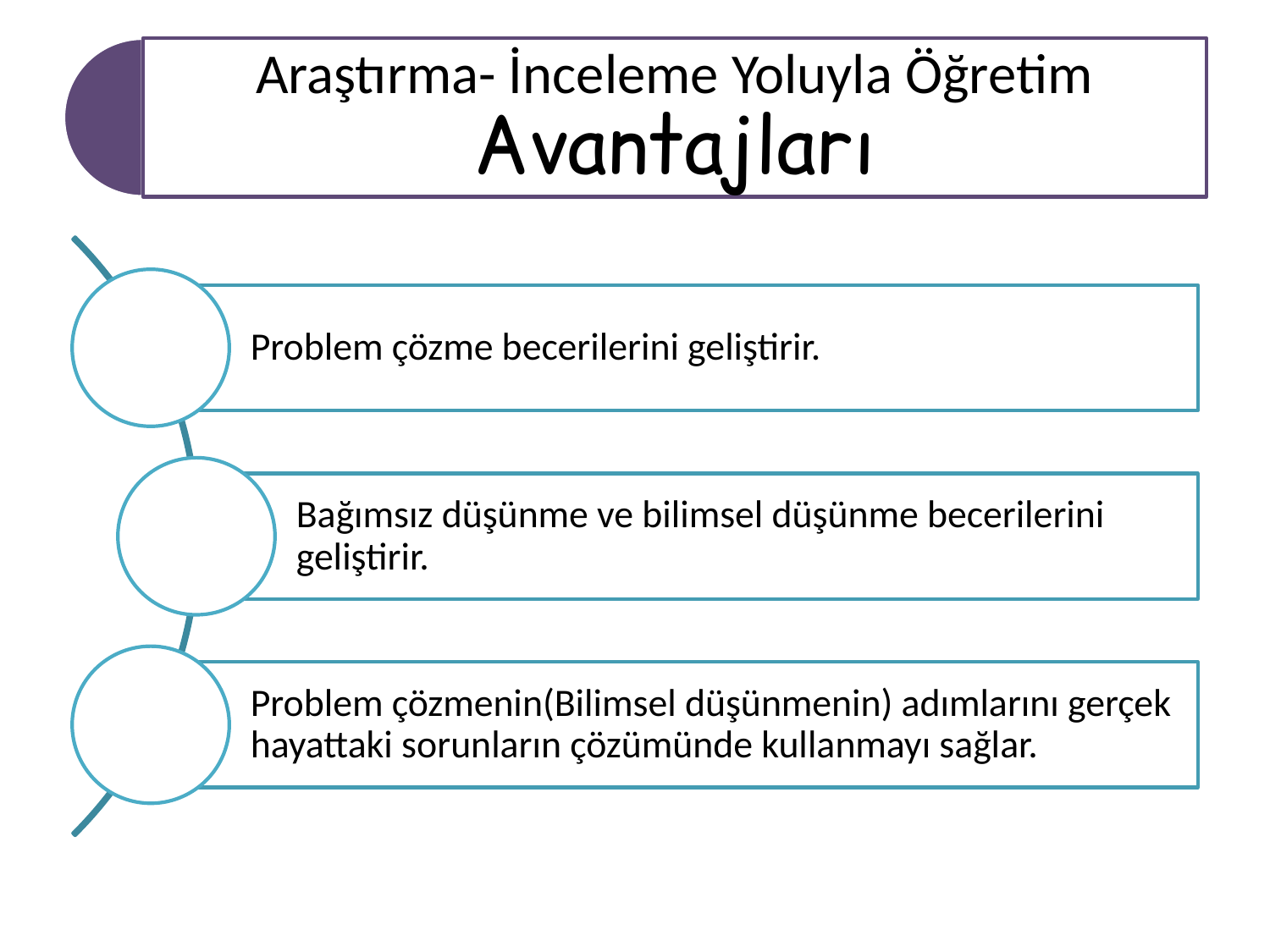

Araştırma- İnceleme Yoluyla Öğretim
Avantajları
Problem çözme becerilerini geliştirir.
Bağımsız düşünme ve bilimsel düşünme becerilerini geliştirir.
Problem çözmenin(Bilimsel düşünmenin) adımlarını gerçek hayattaki sorunların çözümünde kullanmayı sağlar.